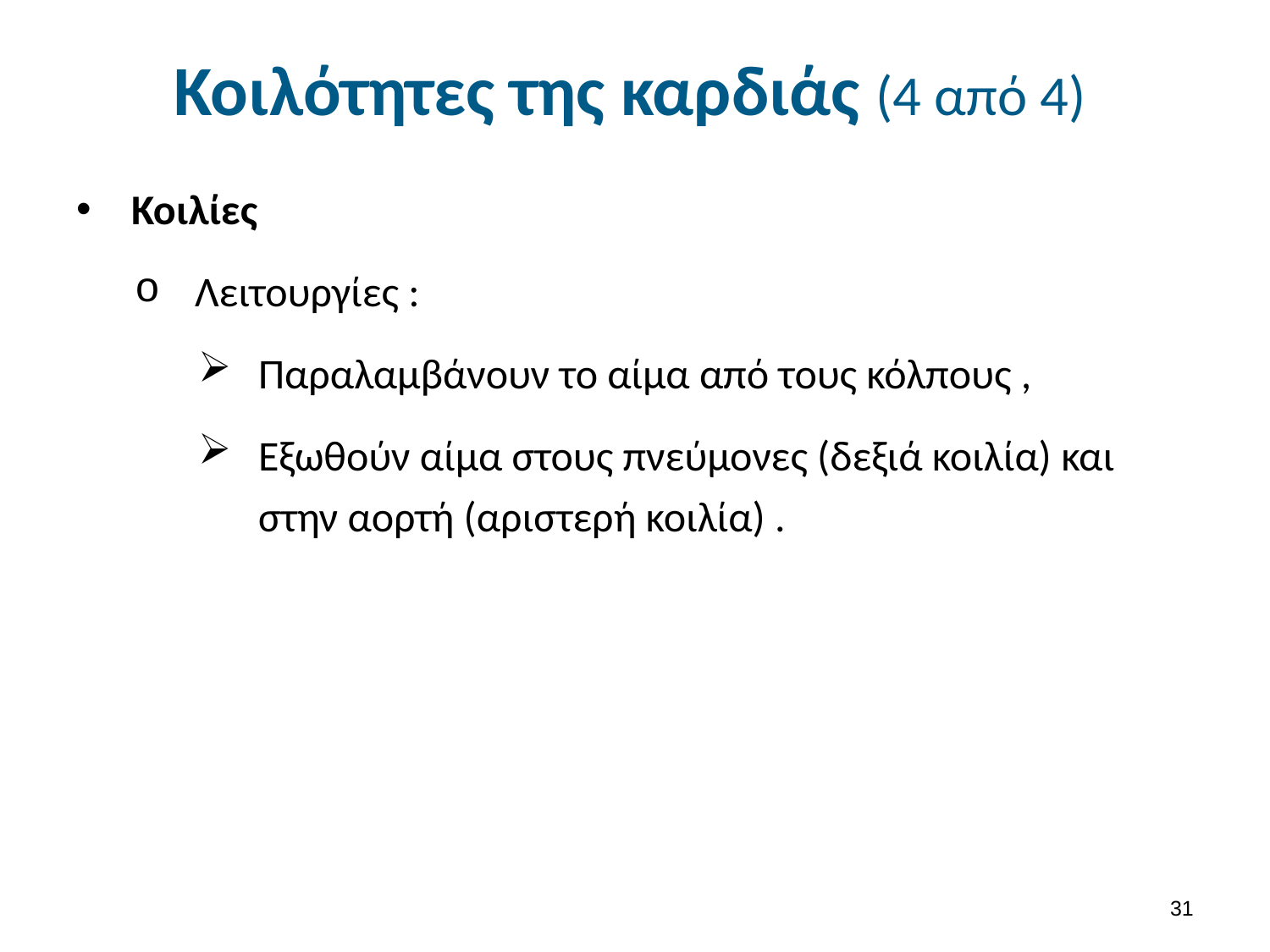

# Κοιλότητες της καρδιάς (4 από 4)
Κοιλίες
Λειτουργίες :
Παραλαμβάνουν το αίμα από τους κόλπους ,
Εξωθούν αίμα στους πνεύμονες (δεξιά κοιλία) και στην αορτή (αριστερή κοιλία) .
31